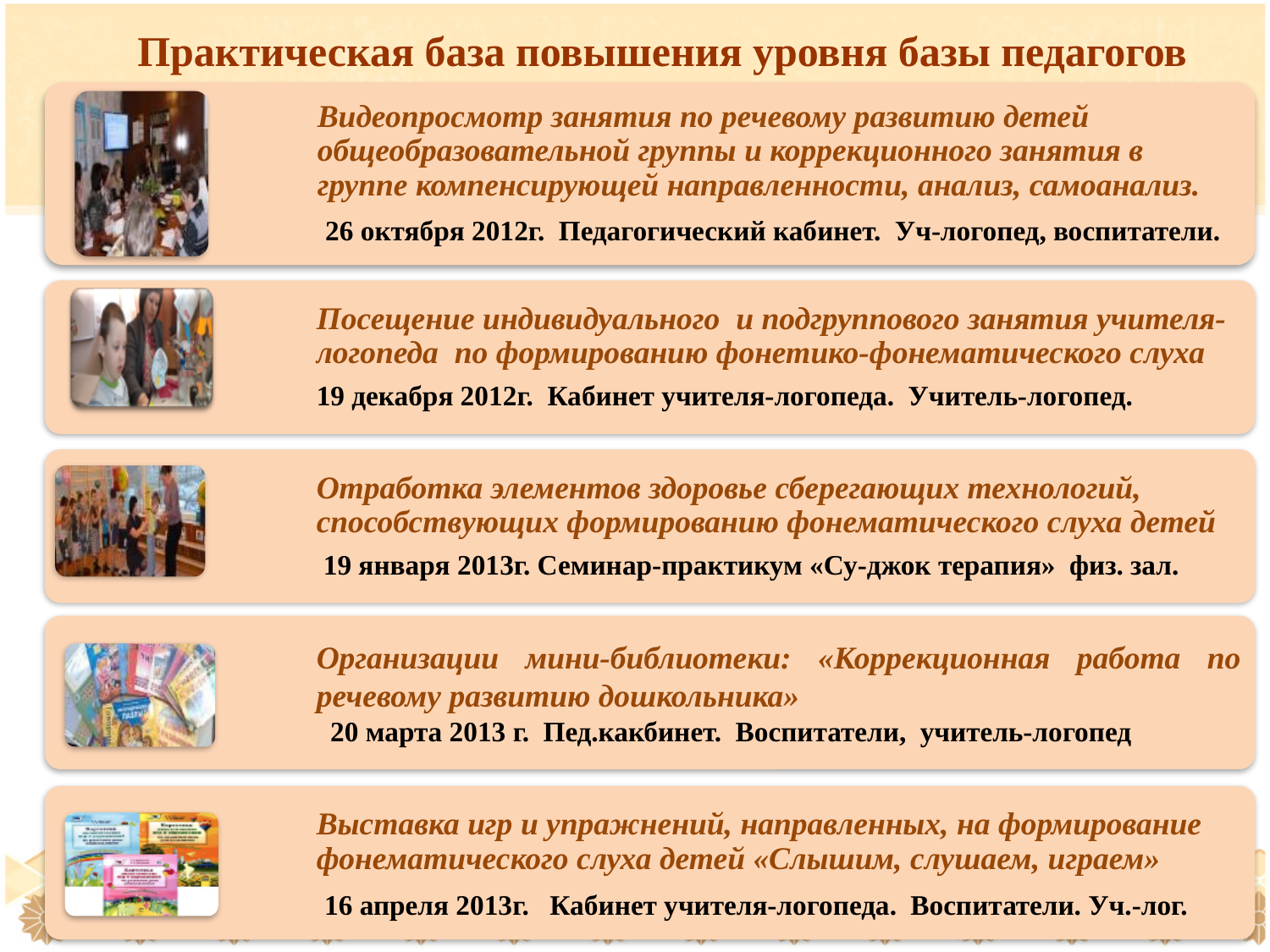

Практическая база повышения уровня базы педагогов
Видеопросмотр занятия по речевому развитию детей общеобразовательной группы и коррекционного занятия в группе компенсирующей направленности, анализ, самоанализ.
 26 октября 2012г.  Педагогический кабинет.  Уч-логопед, воспитатели.
Посещение индивидуального  и подгруппового занятия учителя-логопеда  по формированию фонетико-фонематического слуха
19 декабря 2012г.  Кабинет учителя-логопеда.  Учитель-логопед.
Отработка элементов здоровье сберегающих технологий, способствующих формированию фонематического слуха детей
 19 января 2013г. Семинар-практикум «Су-джок терапия»  физ. зал.
Организации мини-библиотеки: «Коррекционная работа по речевому развитию дошкольника»
  20 марта 2013 г.  Пед.какбинет.  Воспитатели,  учитель-логопед

Выставка игр и упражнений, направленных, на формирование фонематического слуха детей «Слышим, слушаем, играем»
 16 апреля 2013г.   Кабинет учителя-логопеда.  Воспитатели. Уч.-лог.